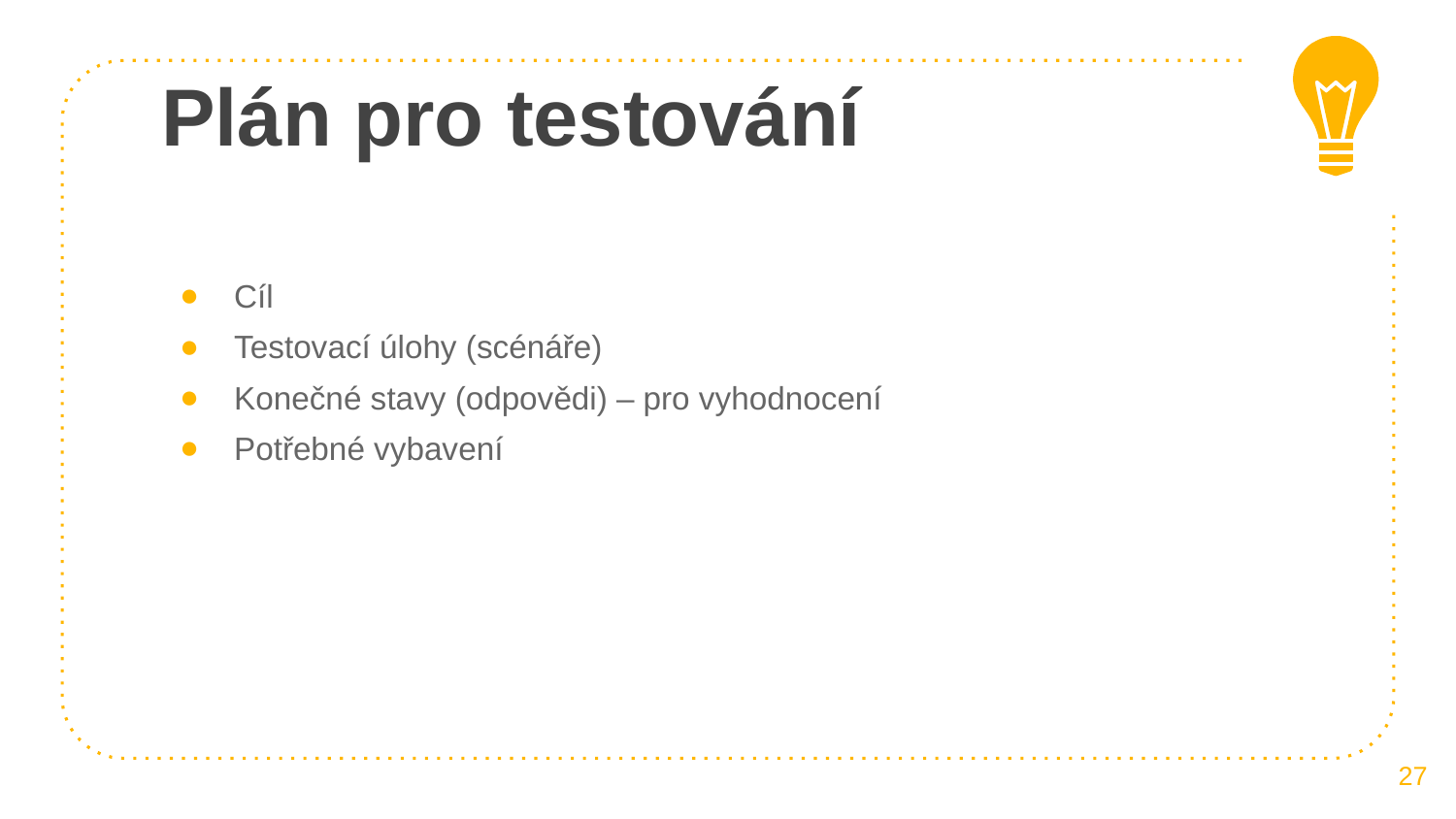

# Plán pro testování
Cíl
Testovací úlohy (scénáře)
Konečné stavy (odpovědi) – pro vyhodnocení
Potřebné vybavení
27